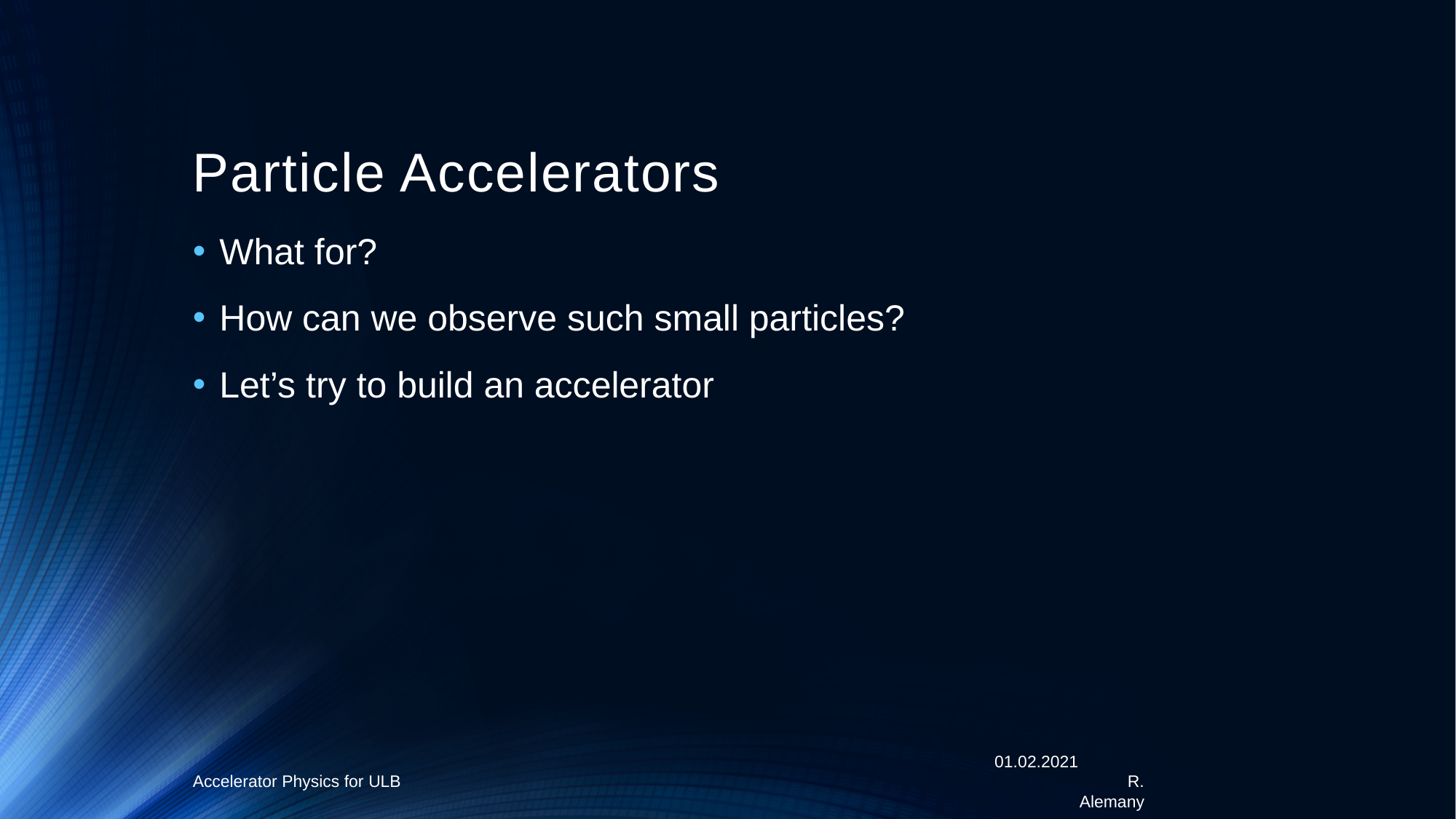

# Particle Accelerators
What for?
How can we observe such small particles?
Let’s try to build an accelerator
Accelerator Physics for ULB
01.02.2021                                R. Alemany